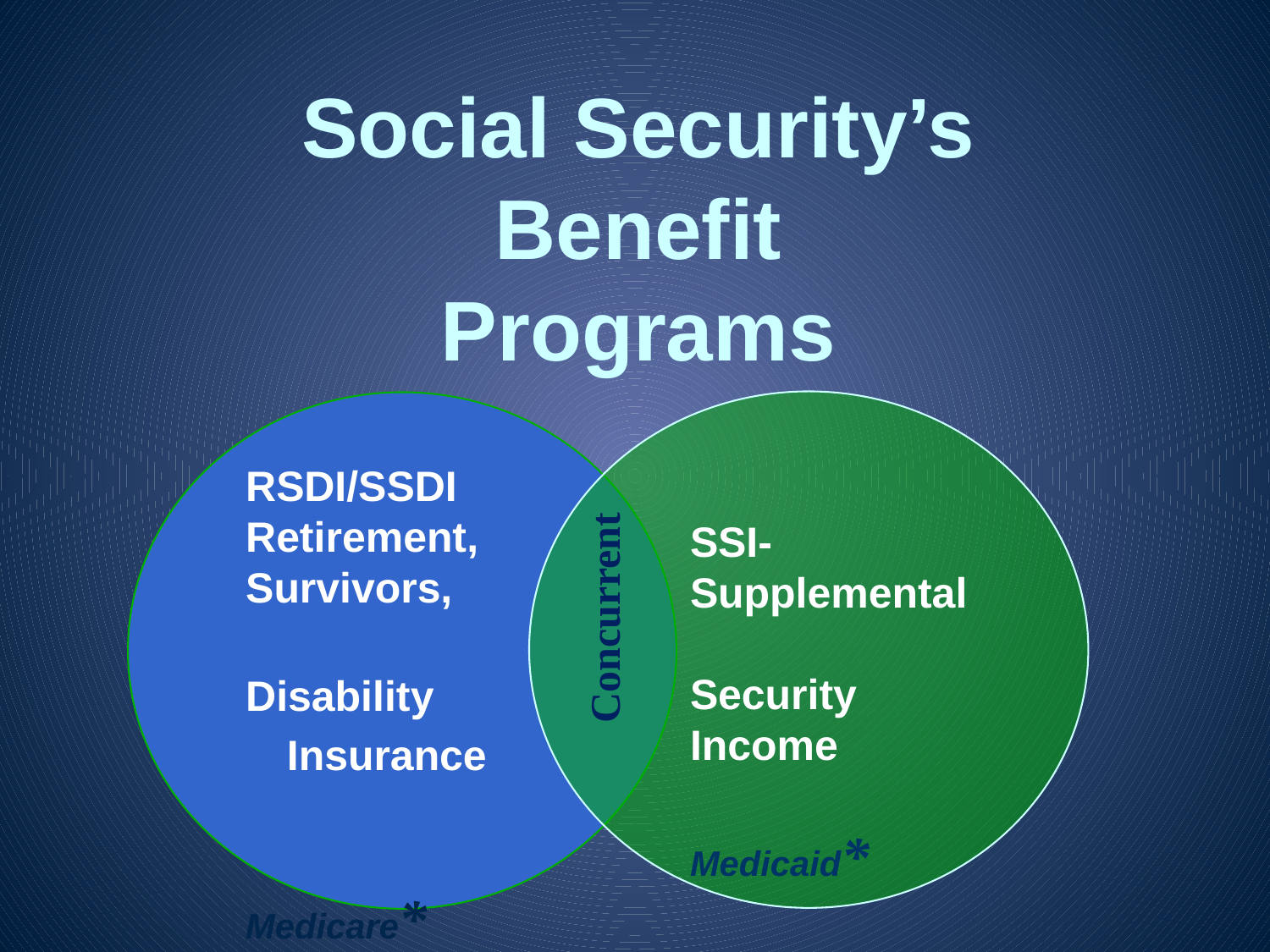

Social Security’s
Benefit Programs

      RSDI/SSDI
Retirement,
Survivors,            Disability         Insurance

Medicare*

SSI- Supplemental                 Security Income

Medicaid*

          Concurrent